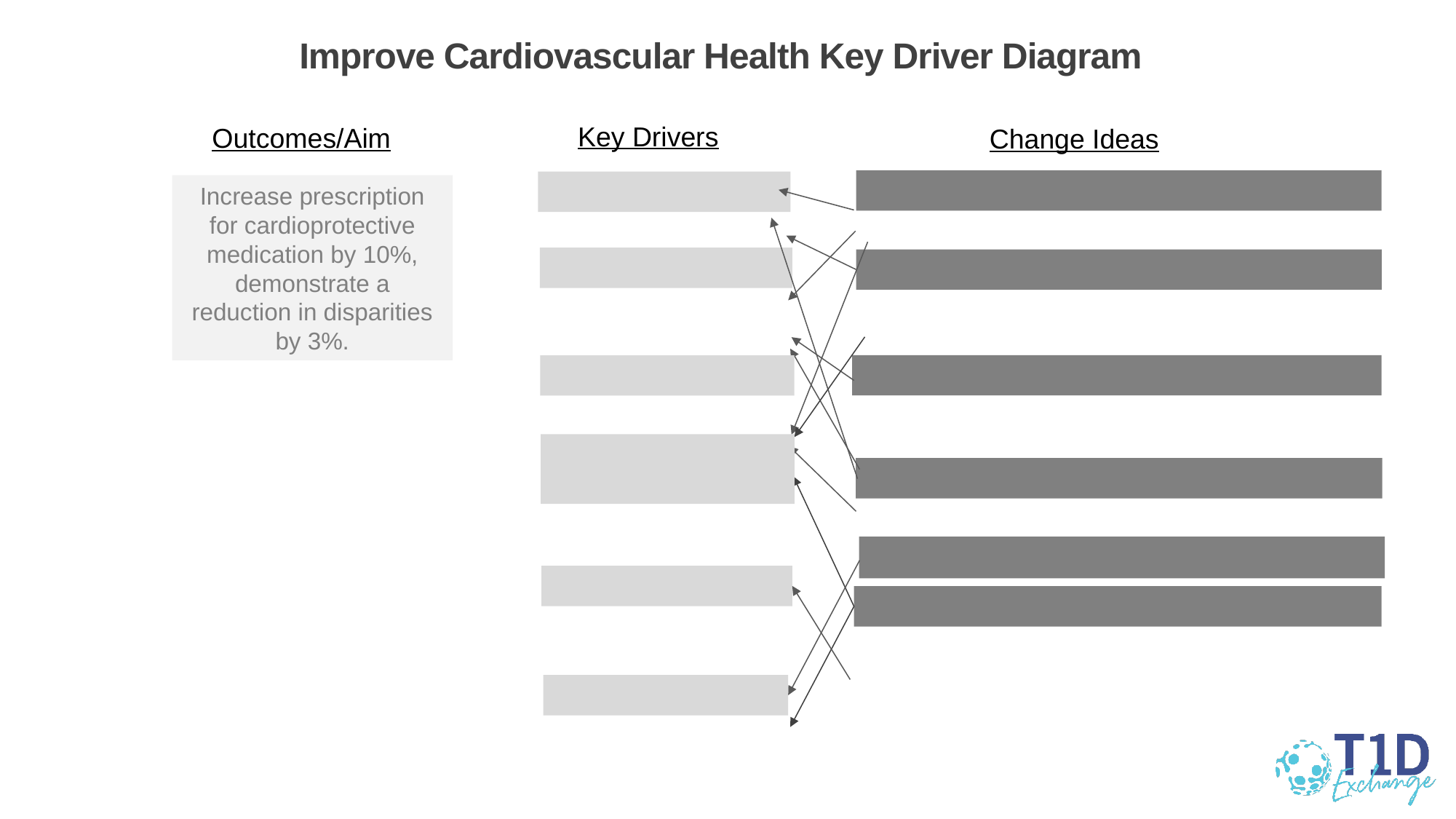

# Improve Cardiovascular Health Key Driver Diagram
Key Drivers
Outcomes/Aim
Change Ideas

Increase prescription for cardioprotective medication by 10%, demonstrate a reduction in disparities by 3%.